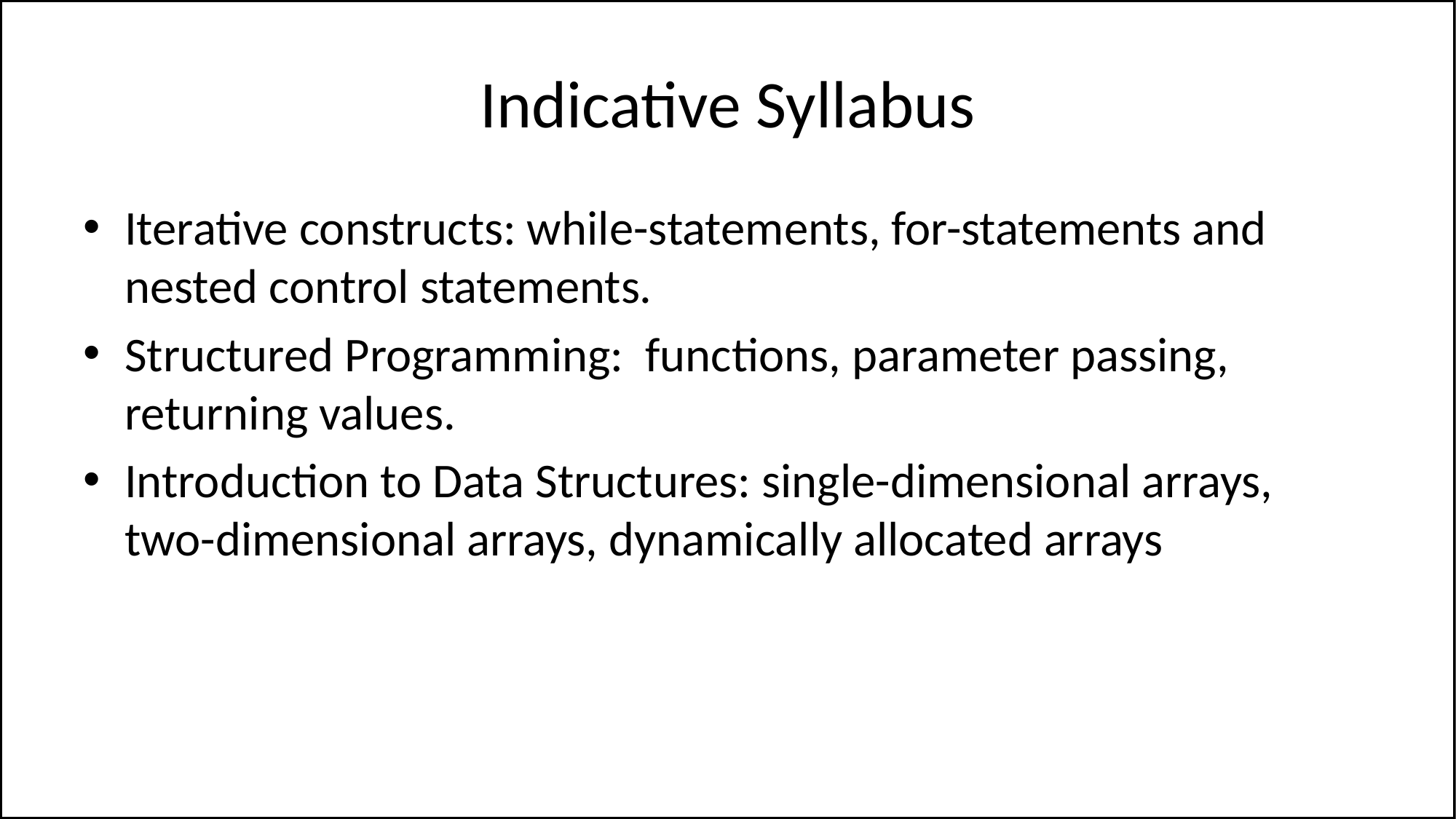

# Indicative Syllabus
Iterative constructs: while-statements, for-statements and nested control statements.
Structured Programming:  functions, parameter passing, returning values.
Introduction to Data Structures: single-dimensional arrays, two-dimensional arrays, dynamically allocated arrays